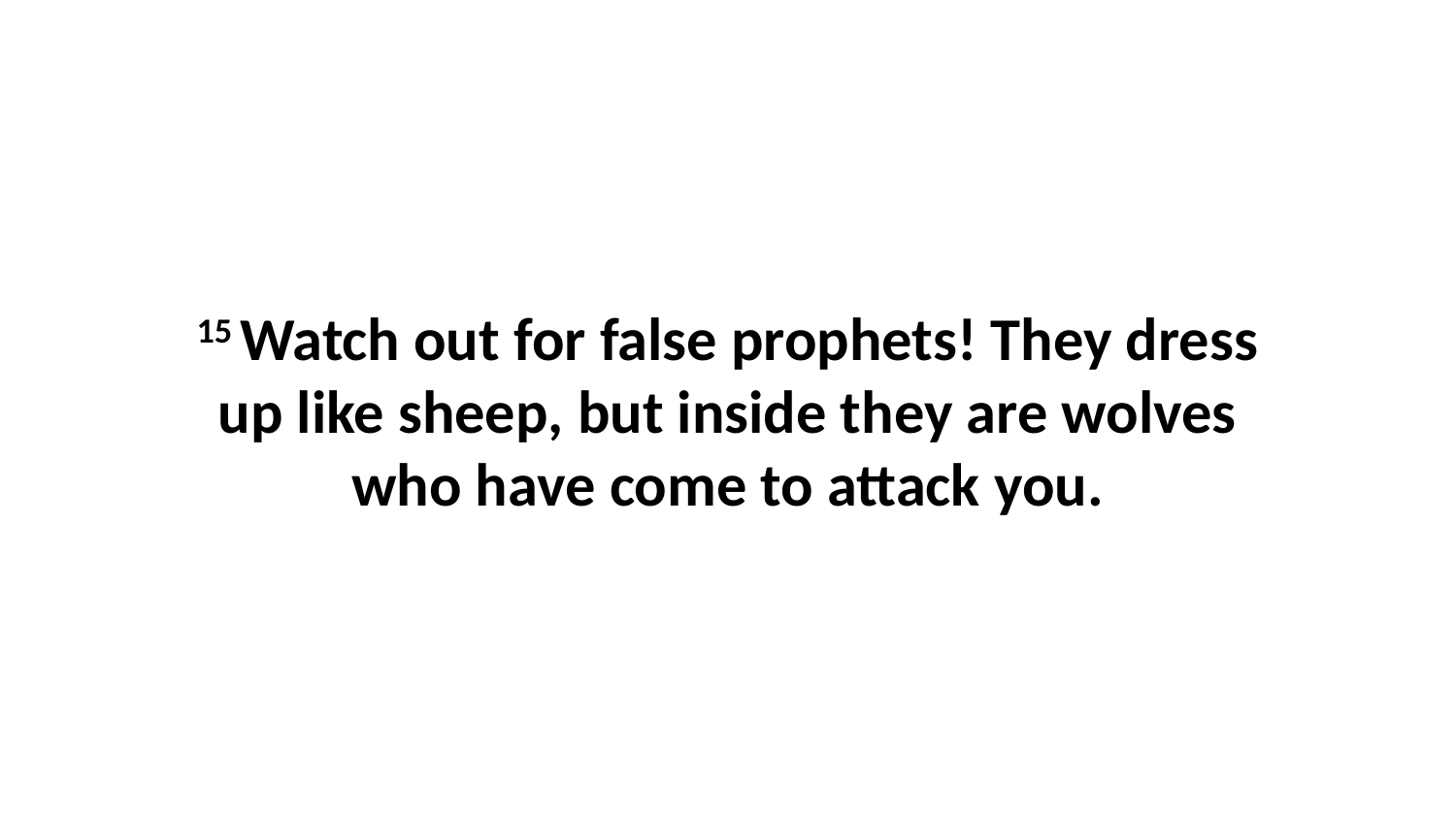

15 Watch out for false prophets! They dress up like sheep, but inside they are wolves who have come to attack you.